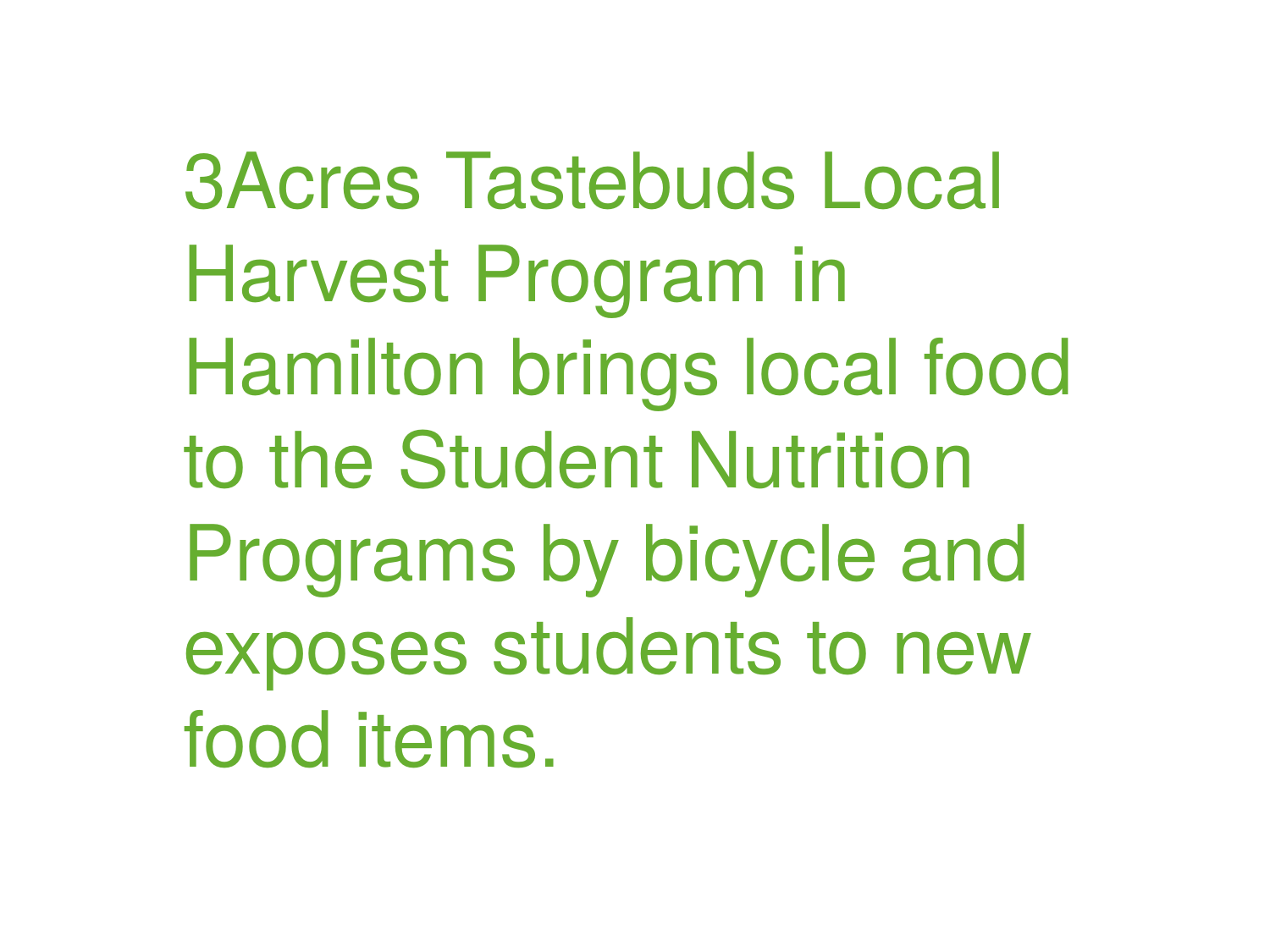

3Acres Tastebuds Local Harvest Program in Hamilton brings local food to the Student Nutrition Programs by bicycle and exposes students to new food items.